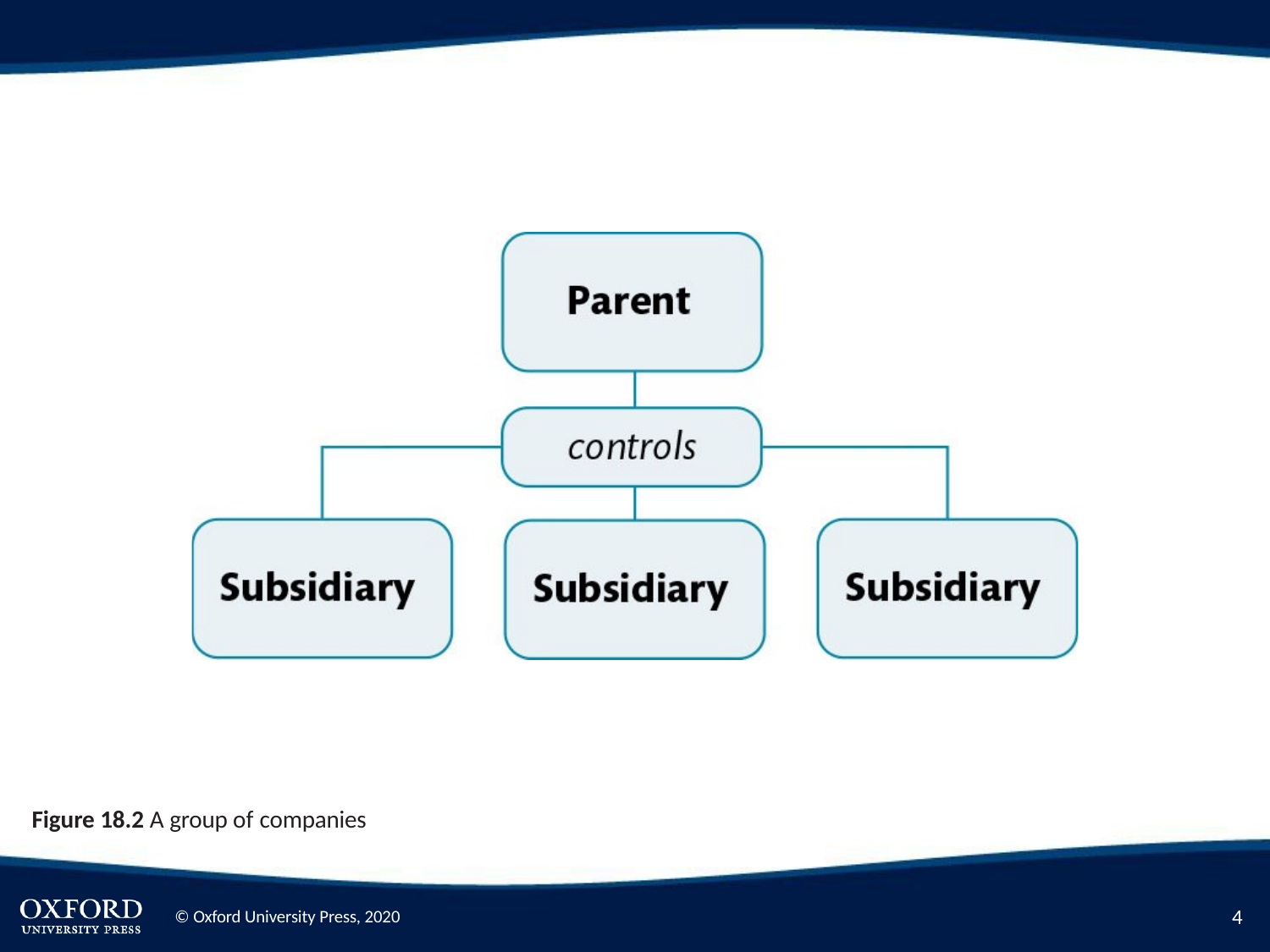

Figure 18.2 A group of companies
4
© Oxford University Press, 2020